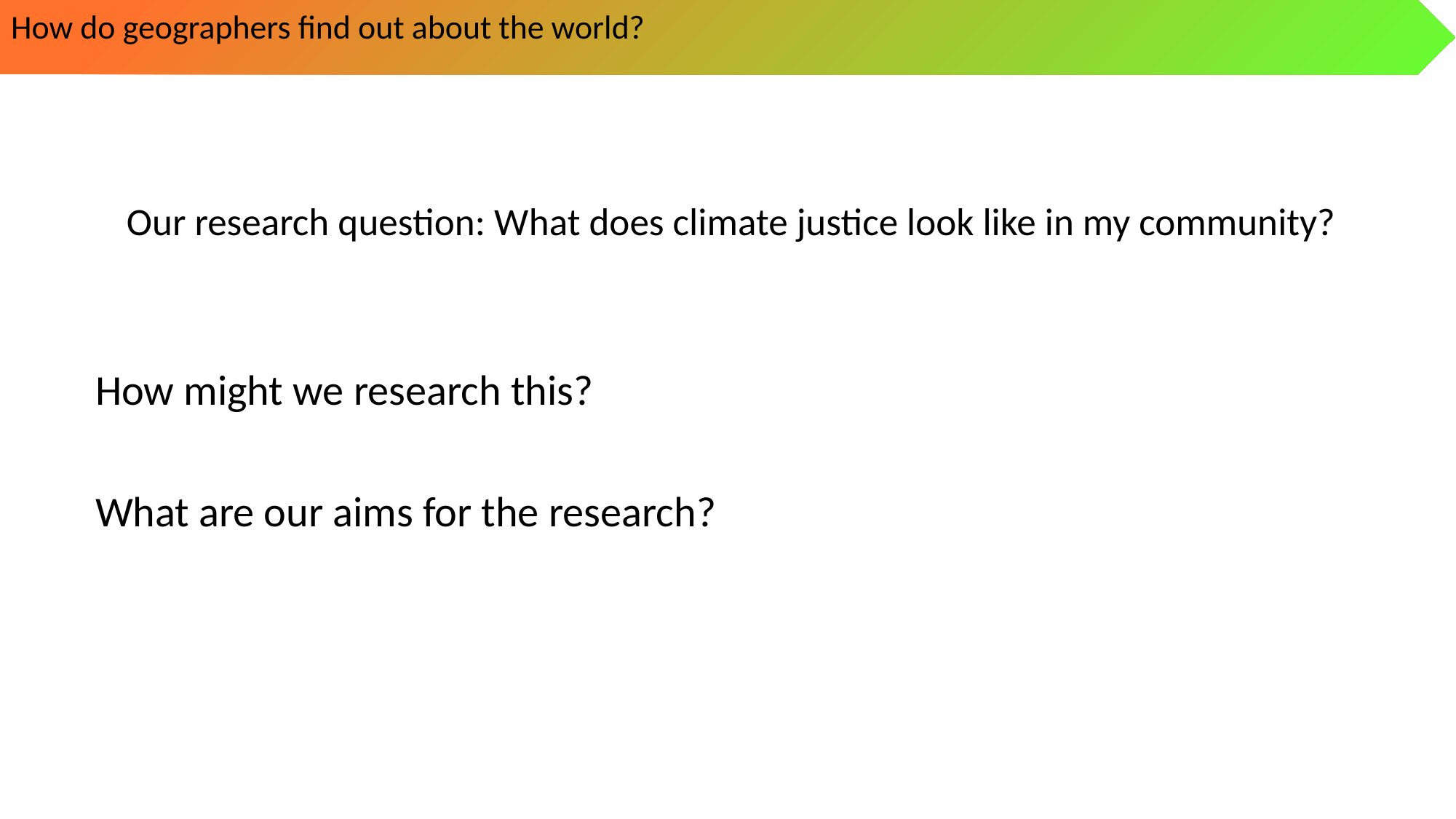

How do geographers find out about the world?
# Our research question: What does climate justice look like in my community?

How might we research this?

What are our aims for the research?